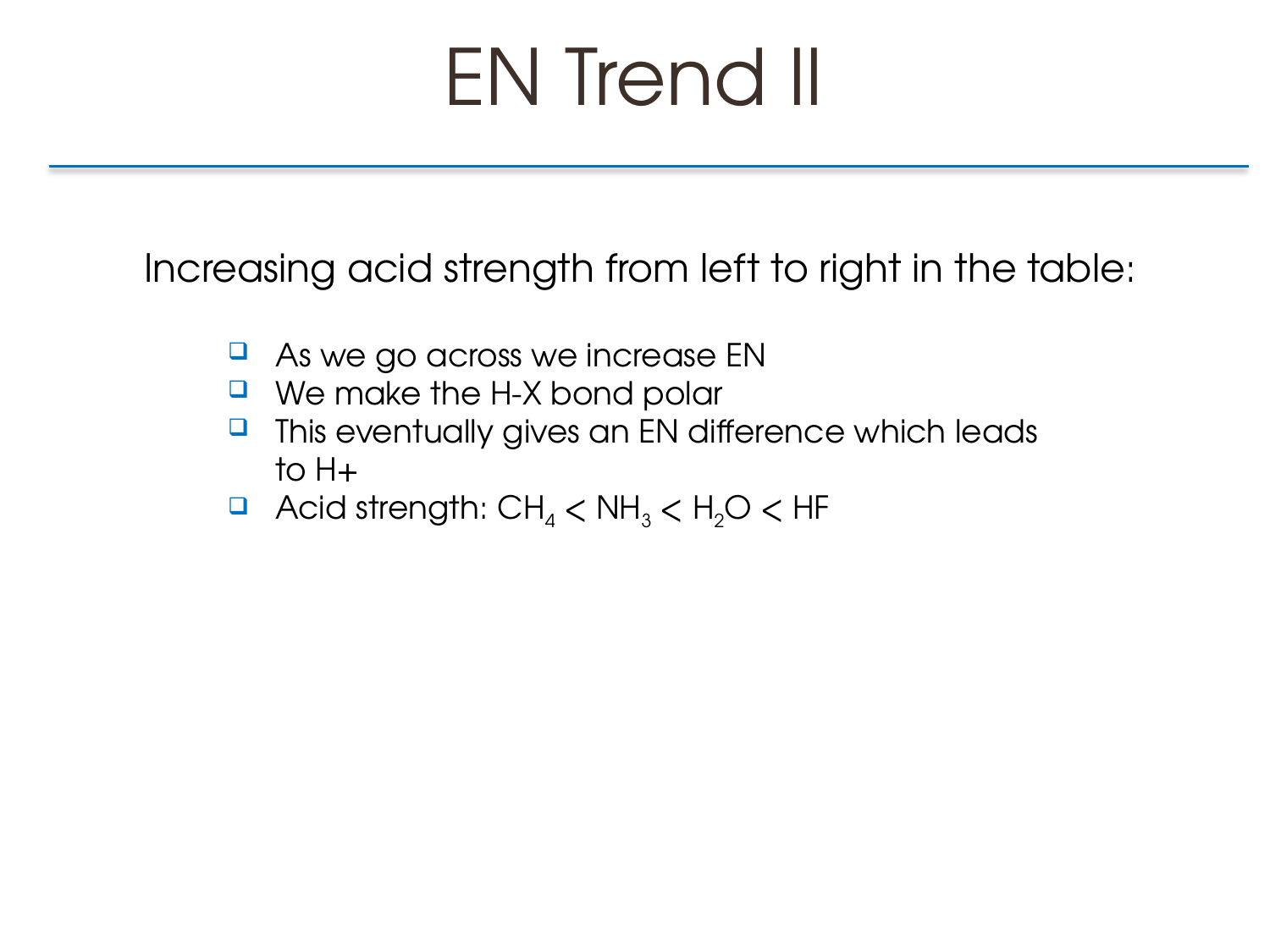

EN Trend II
Increasing acid strength from left to right in the table:
As we go across we increase EN
We make the H-X bond polar
This eventually gives an EN difference which leads to H+
Acid strength: CH4 < NH3 < H2O < HF